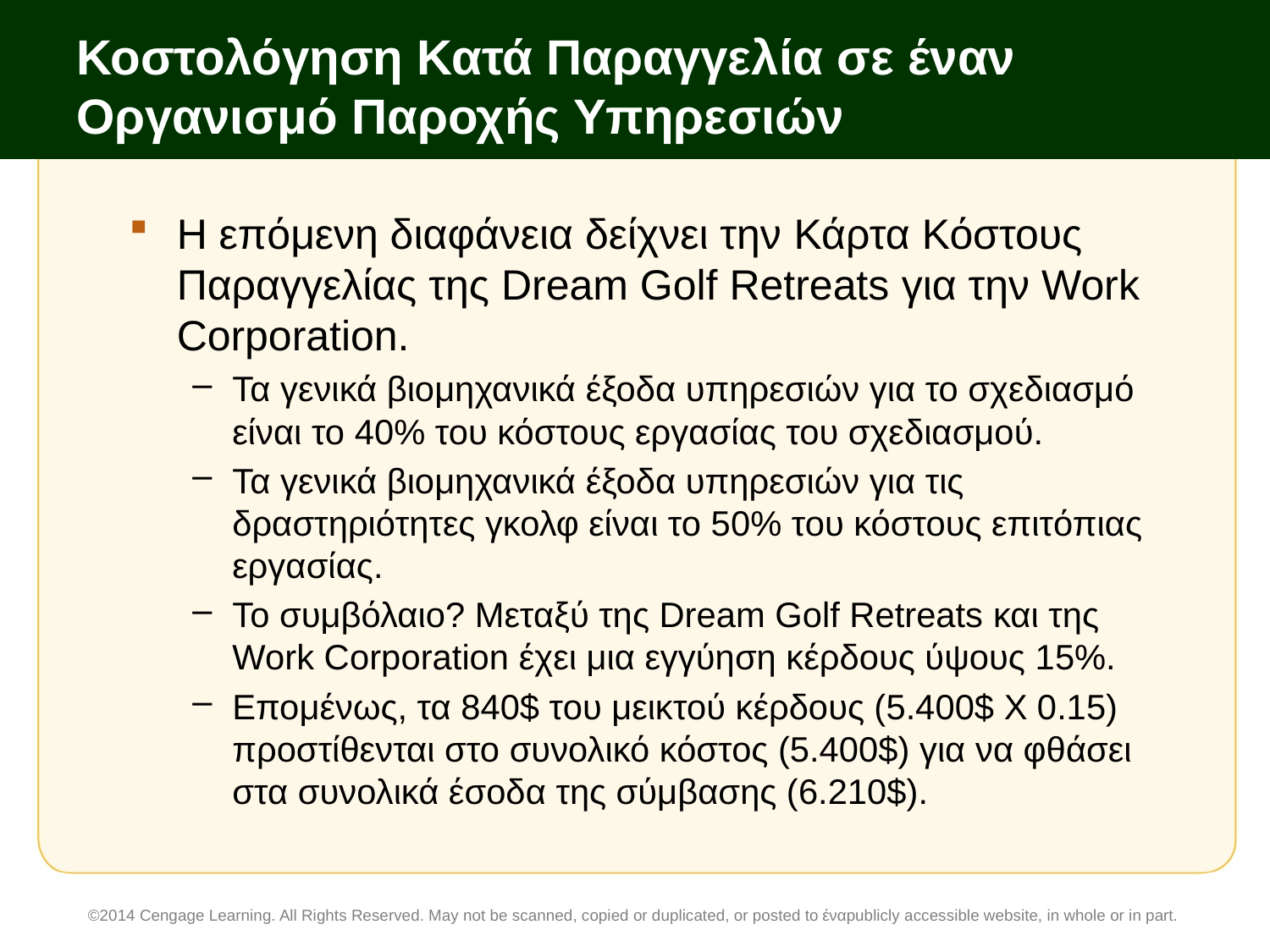

# Κοστολόγηση Κατά Παραγγελία σε έναν Οργανισμό Παροχής Υπηρεσιών
Η επόμενη διαφάνεια δείχνει την Κάρτα Κόστους Παραγγελίας της Dream Golf Retreats για την Work Corporation.
Τα γενικά βιομηχανικά έξοδα υπηρεσιών για το σχεδιασμό είναι το 40% του κόστους εργασίας του σχεδιασμού.
Τα γενικά βιομηχανικά έξοδα υπηρεσιών για τις δραστηριότητες γκολφ είναι το 50% του κόστους επιτόπιας εργασίας.
Το συμβόλαιο? Μεταξύ της Dream Golf Retreats και της Work Corporation έχει μια εγγύηση κέρδους ύψους 15%.
Επομένως, τα 840$ του μεικτού κέρδους (5.400$ Χ 0.15) προστίθενται στο συνολικό κόστος (5.400$) για να φθάσει στα συνολικά έσοδα της σύμβασης (6.210$).
©2014 Cengage Learning. All Rights Reserved. May not be scanned, copied or duplicated, or posted to έναpublicly accessible website, in whole or in part.